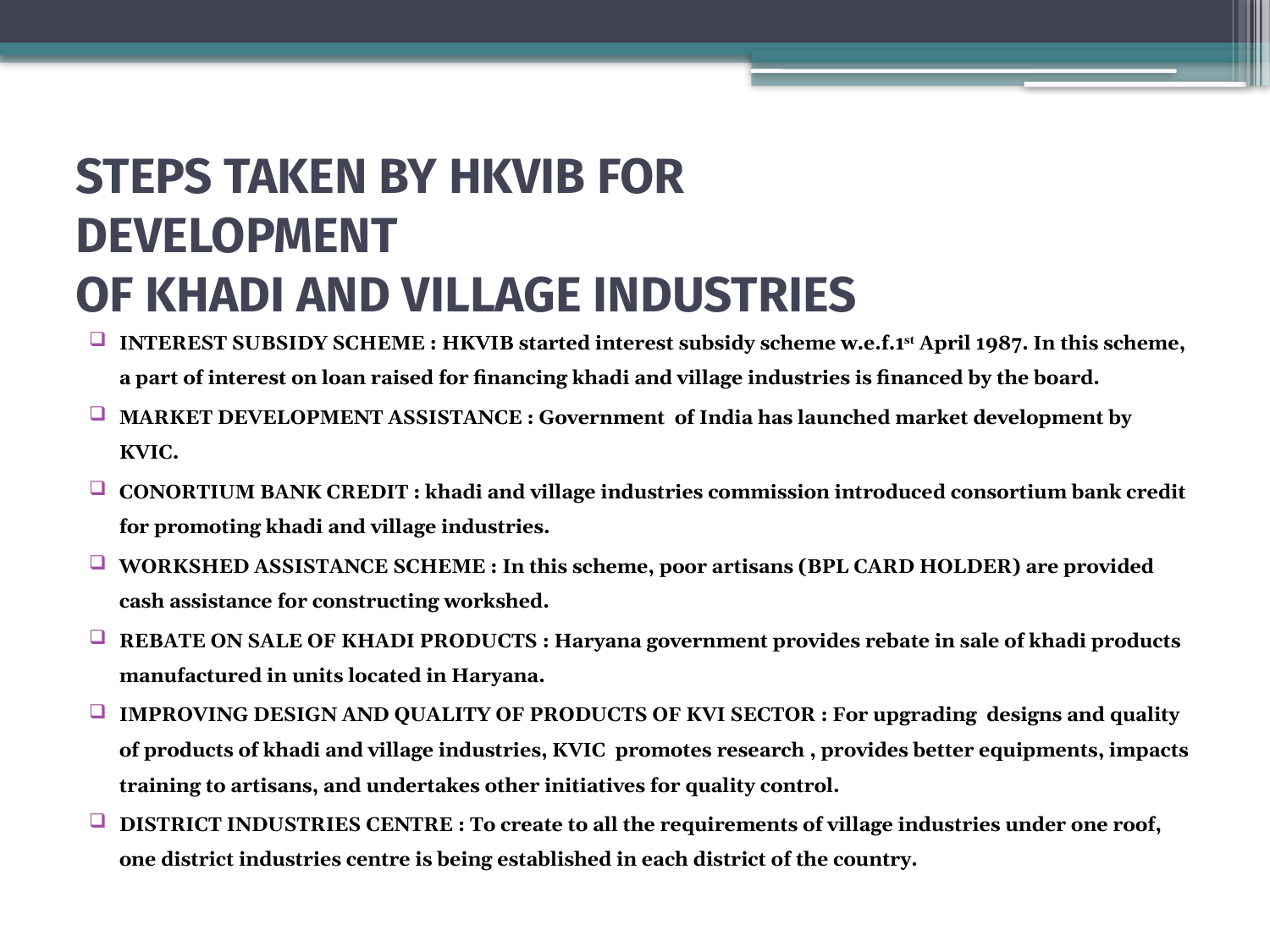

# STEPS TAKEN BY HKVIB FOR DEVELOPMENT OF KHADI AND VILLAGE INDUSTRIES
INTEREST SUBSIDY SCHEME : HKVIB started interest subsidy scheme w.e.f.1st April 1987. In this scheme, a part of interest on loan raised for financing khadi and village industries is financed by the board.
MARKET DEVELOPMENT ASSISTANCE : Government  of India has launched market development by KVIC.
CONORTIUM BANK CREDIT : khadi and village industries commission introduced consortium bank credit for promoting khadi and village industries.
WORKSHED ASSISTANCE SCHEME : In this scheme, poor artisans (BPL CARD HOLDER) are provided cash assistance for constructing workshed.
REBATE ON SALE OF KHADI PRODUCTS : Haryana government provides rebate in sale of khadi products manufactured in units located in Haryana.
IMPROVING DESIGN AND QUALITY OF PRODUCTS OF KVI SECTOR : For upgrading  designs and quality of products of khadi and village industries, KVIC  promotes research , provides better equipments, impacts training to artisans, and undertakes other initiatives for quality control.
DISTRICT INDUSTRIES CENTRE : To create to all the requirements of village industries under one roof, one district industries centre is being established in each district of the country.